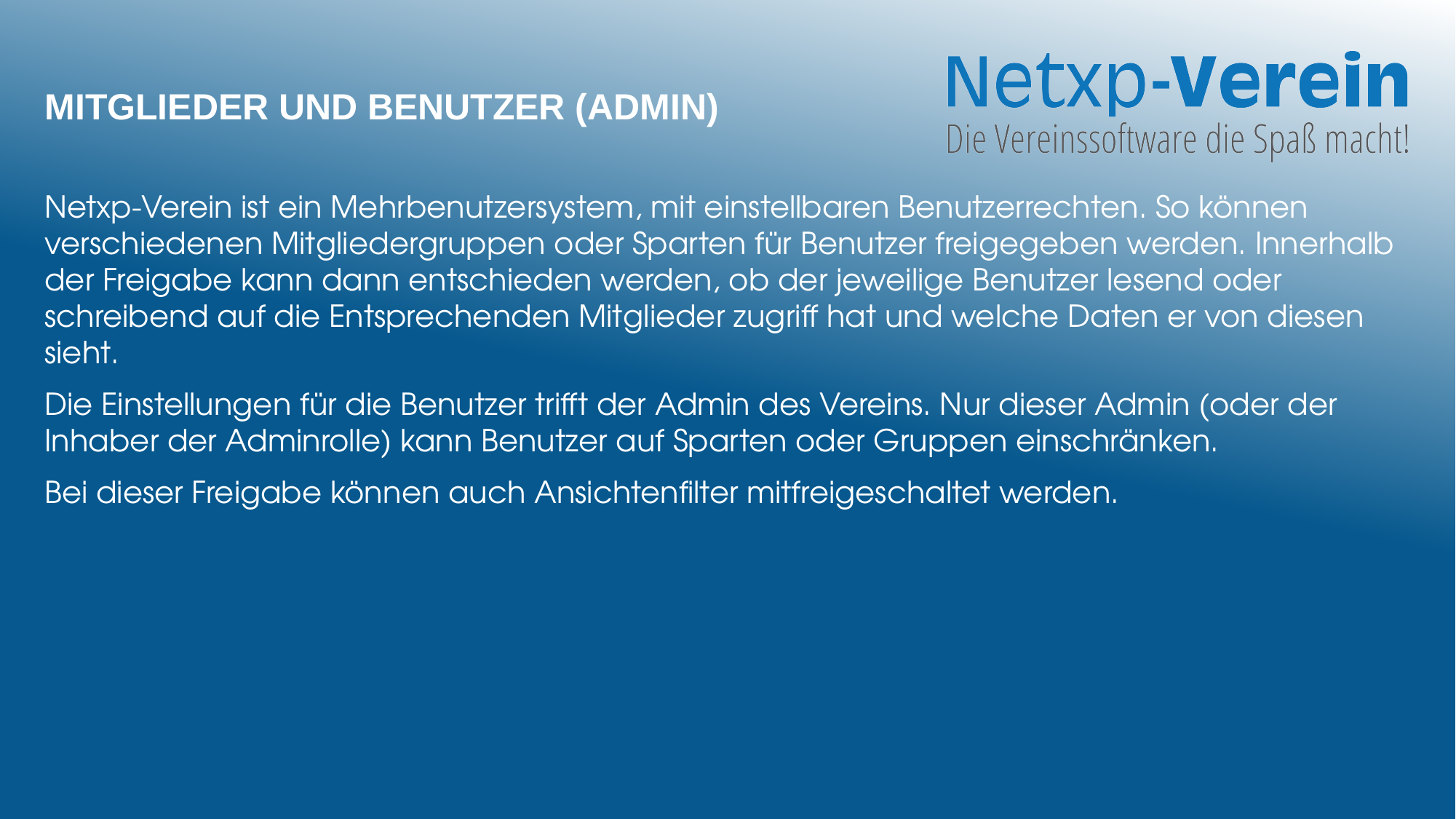

# Mitglieder und Benutzer (Admin)
Netxp-Verein ist ein Mehrbenutzersystem, mit einstellbaren Benutzerrechten. So können verschiedenen Mitgliedergruppen oder Sparten für Benutzer freigegeben werden. Innerhalb der Freigabe kann dann entschieden werden, ob der jeweilige Benutzer lesend oder schreibend auf die Entsprechenden Mitglieder zugriff hat und welche Daten er von diesen sieht.
Die Einstellungen für die Benutzer trifft der Admin des Vereins. Nur dieser Admin (oder der Inhaber der Adminrolle) kann Benutzer auf Sparten oder Gruppen einschränken.
Bei dieser Freigabe können auch Ansichtenfilter mitfreigeschaltet werden.